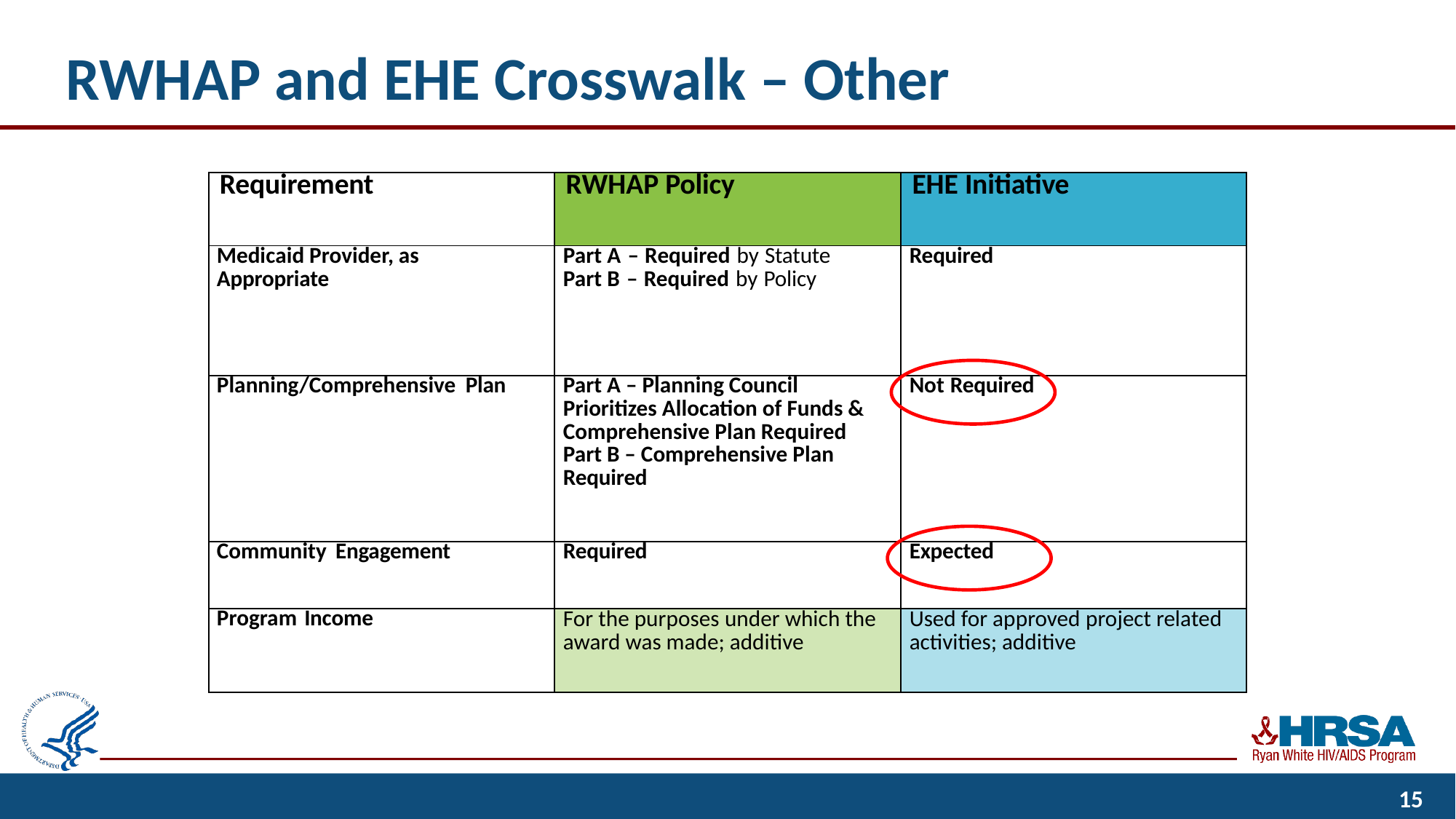

# RWHAP and EHE Crosswalk – Other
| Requirement | RWHAP Policy | EHE Initiative |
| --- | --- | --- |
| Medicaid Provider, as Appropriate | Part A – Required by Statute Part B – Required by Policy | Required |
| Planning/Comprehensive Plan | Part A – Planning Council Prioritizes Allocation of Funds & Comprehensive Plan Required Part B – Comprehensive Plan Required | Not Required |
| Community Engagement | Required | Expected |
| Program Income | For the purposes under which the award was made; additive | Used for approved project related activities; additive |

15